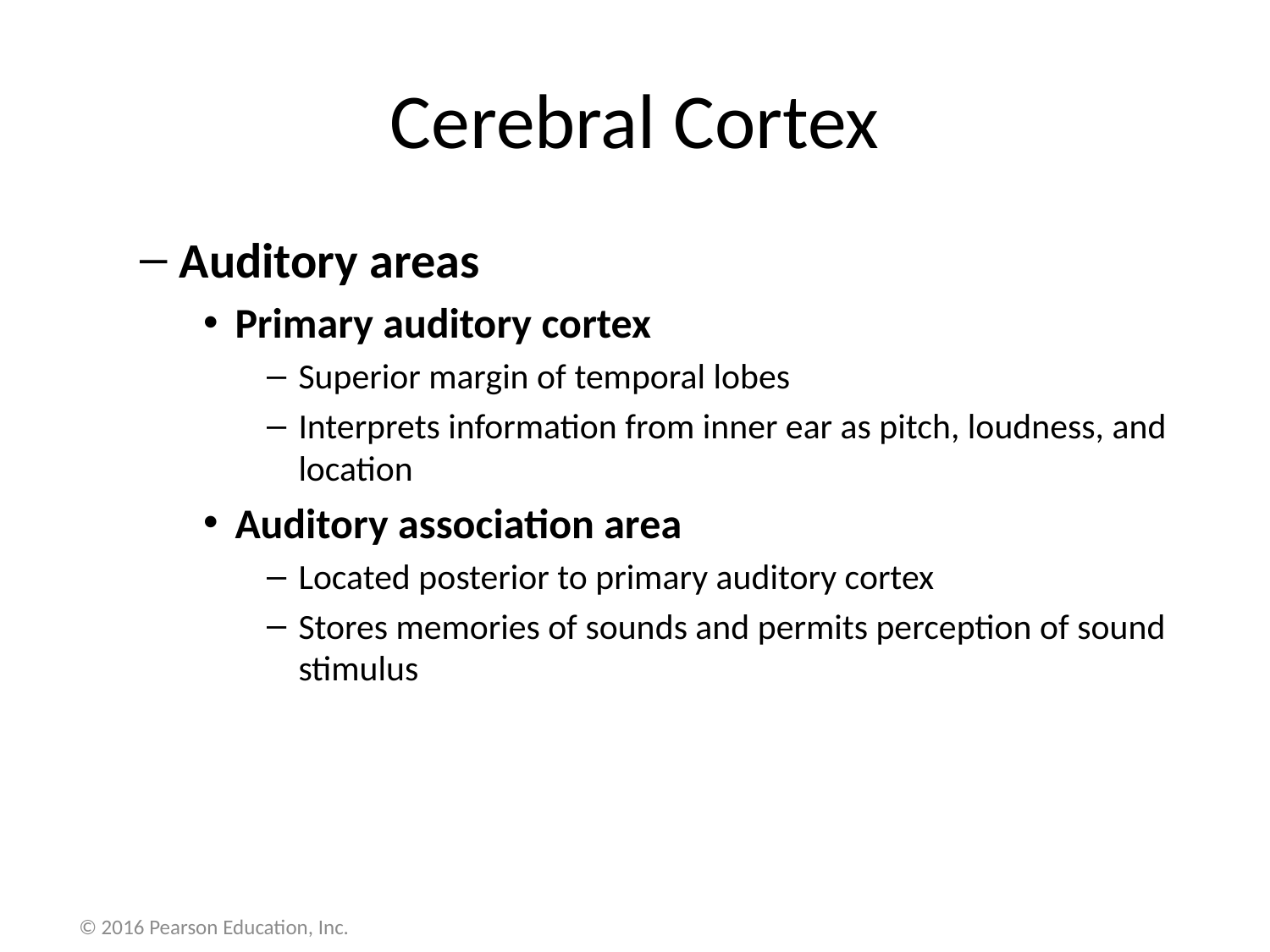

# Cerebral Cortex
Auditory areas
Primary auditory cortex
Superior margin of temporal lobes
Interprets information from inner ear as pitch, loudness, and location
Auditory association area
Located posterior to primary auditory cortex
Stores memories of sounds and permits perception of sound stimulus
© 2016 Pearson Education, Inc.